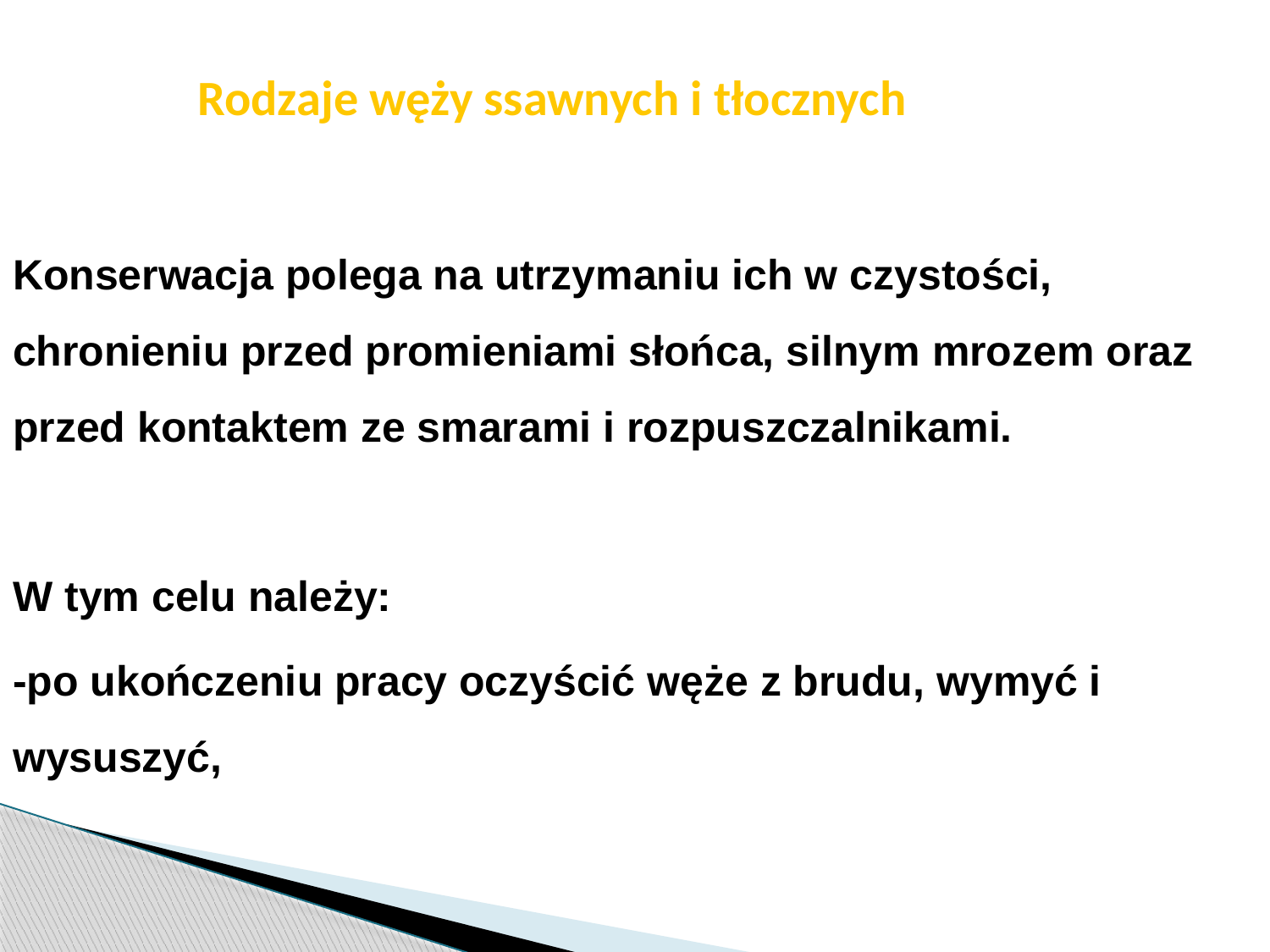

str. 25
# Rodzaje węży ssawnych i tłocznych
Konserwacja polega na utrzymaniu ich w czystości, chronieniu przed promieniami słońca, silnym mrozem oraz przed kontaktem ze smarami i rozpuszczalnikami.

W tym celu należy:
-po ukończeniu pracy oczyścić węże z brudu, wymyć i wysuszyć,